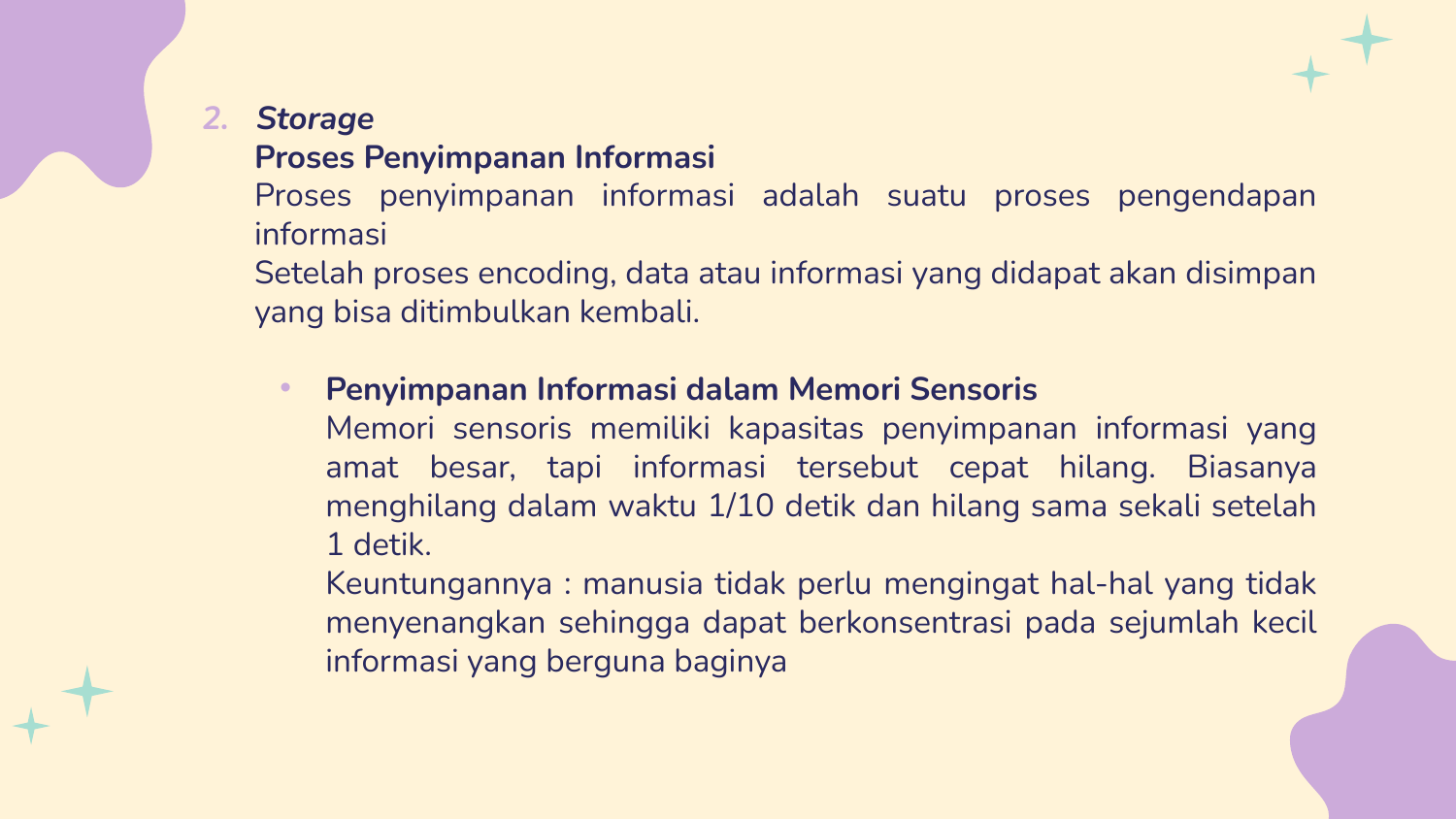

Storage
Proses Penyimpanan Informasi
Proses penyimpanan informasi adalah suatu proses pengendapan informasi
Setelah proses encoding, data atau informasi yang didapat akan disimpan yang bisa ditimbulkan kembali.

Penyimpanan Informasi dalam Memori Sensoris
Memori sensoris memiliki kapasitas penyimpanan informasi yang amat besar, tapi informasi tersebut cepat hilang. Biasanya menghilang dalam waktu 1/10 detik dan hilang sama sekali setelah 1 detik.
Keuntungannya : manusia tidak perlu mengingat hal-hal yang tidak menyenangkan sehingga dapat berkonsentrasi pada sejumlah kecil informasi yang berguna baginya